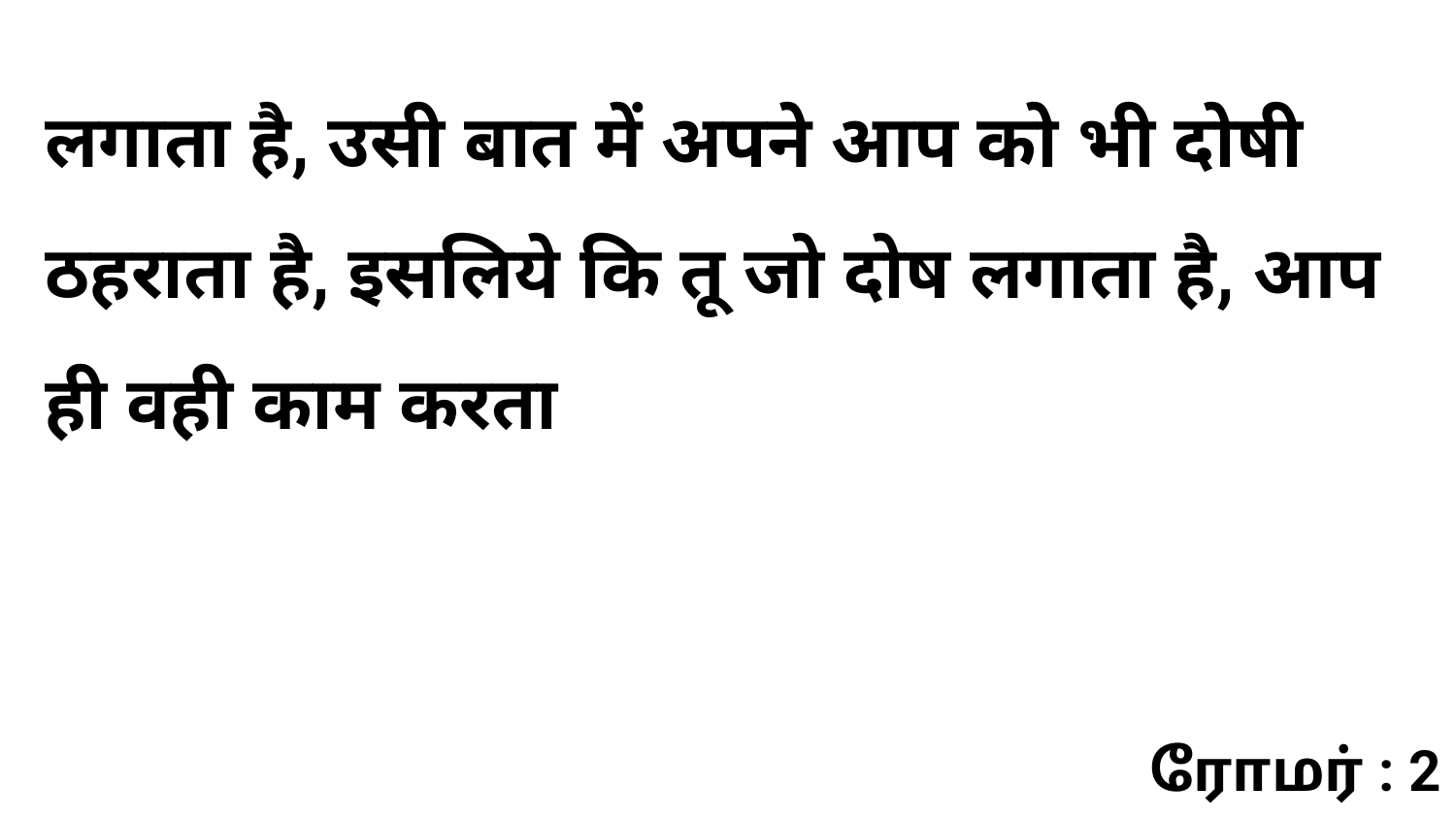

लगाता है, उसी बात में अपने आप को भी दोषी ठहराता है, इसलिये कि तू जो दोष लगाता है, आप ही वही काम करता
ரோமர் : 2